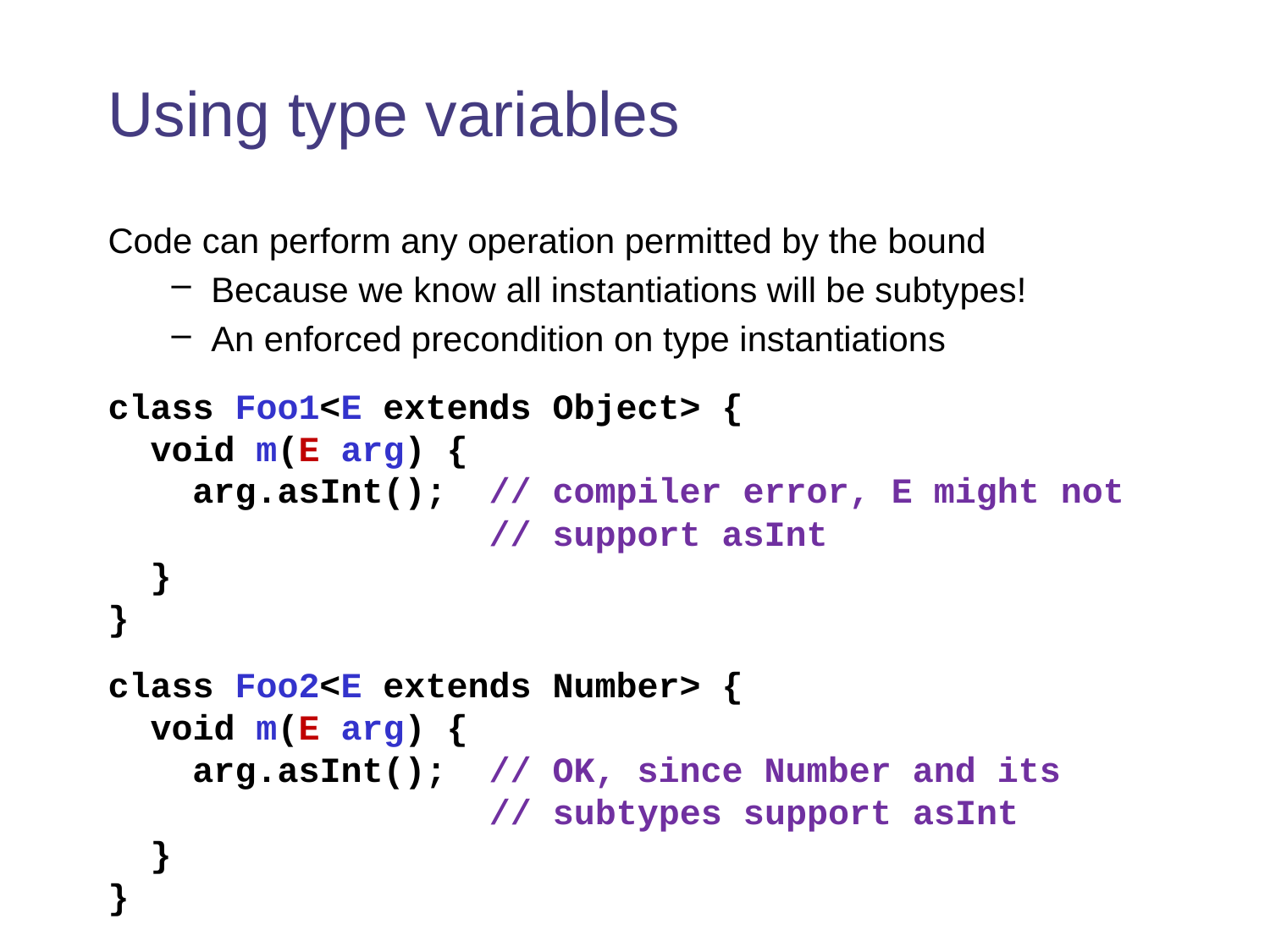

# Using type variables
Code can perform any operation permitted by the bound
Because we know all instantiations will be subtypes!
An enforced precondition on type instantiations

class Foo1<E extends Object> {
  void m(E arg) {
    arg.asInt();  // compiler error, E might not
			// support asInt
  }
}

class Foo2<E extends Number> {
  void m(E arg) {
    arg.asInt();  // OK, since Number and its
                  // subtypes support asInt
  }
}